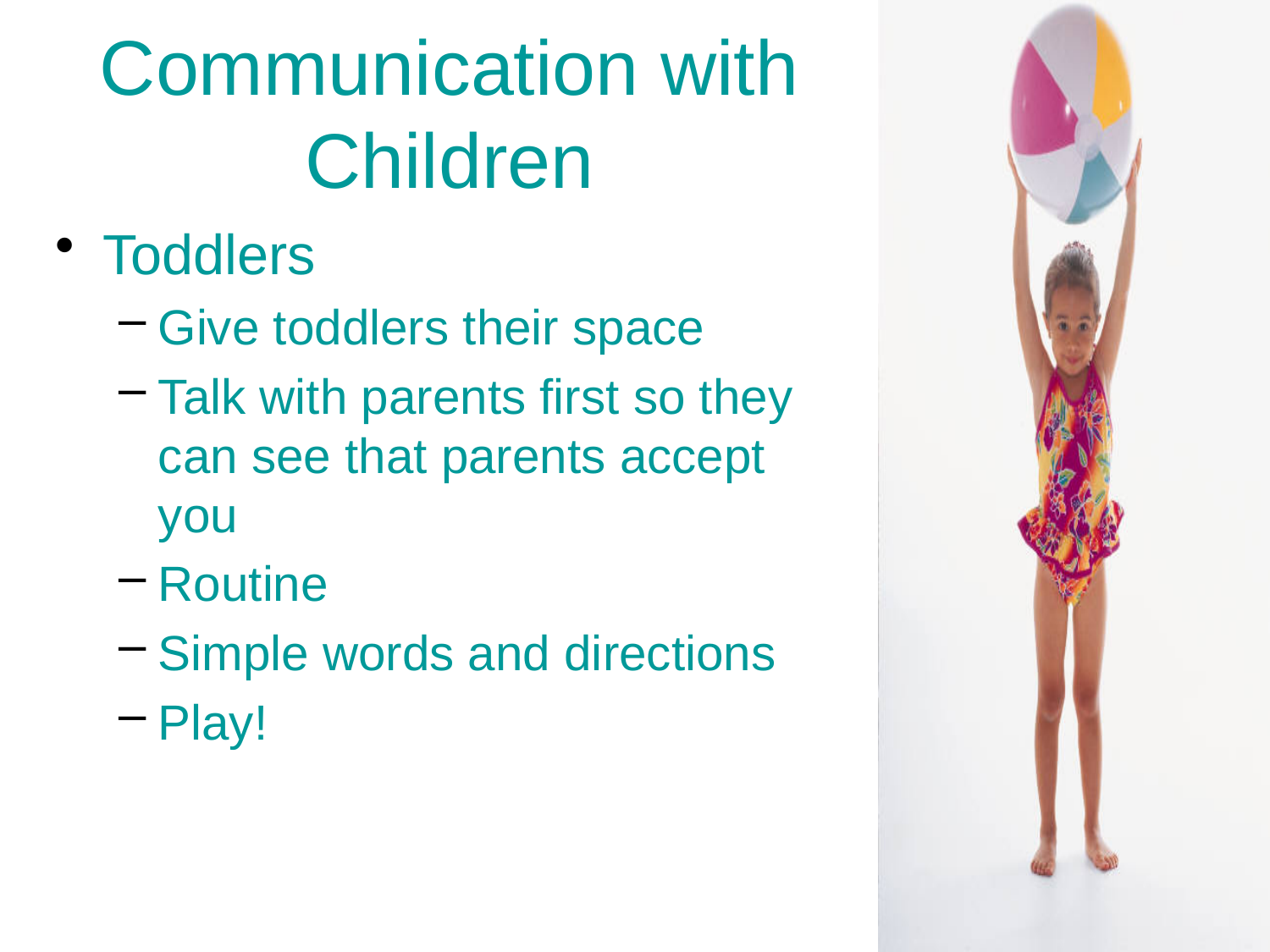

# Communication with Children
Toddlers
Give toddlers their space
Talk with parents first so they can see that parents accept you
Routine
Simple words and directions
Play!